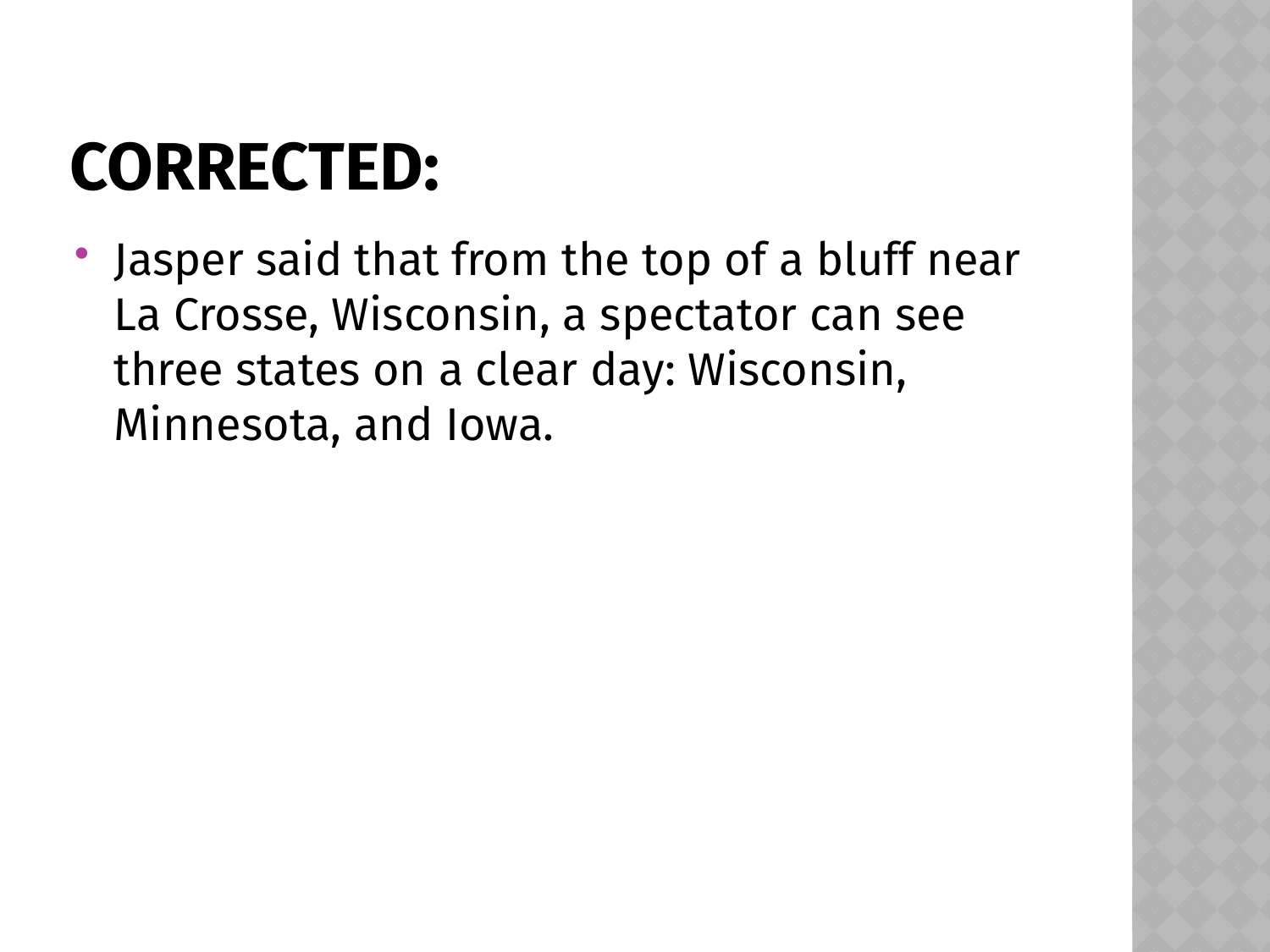

# Corrected:
Jasper said that from the top of a bluff near La Crosse, Wisconsin, a spectator can see three states on a clear day: Wisconsin, Minnesota, and Iowa.